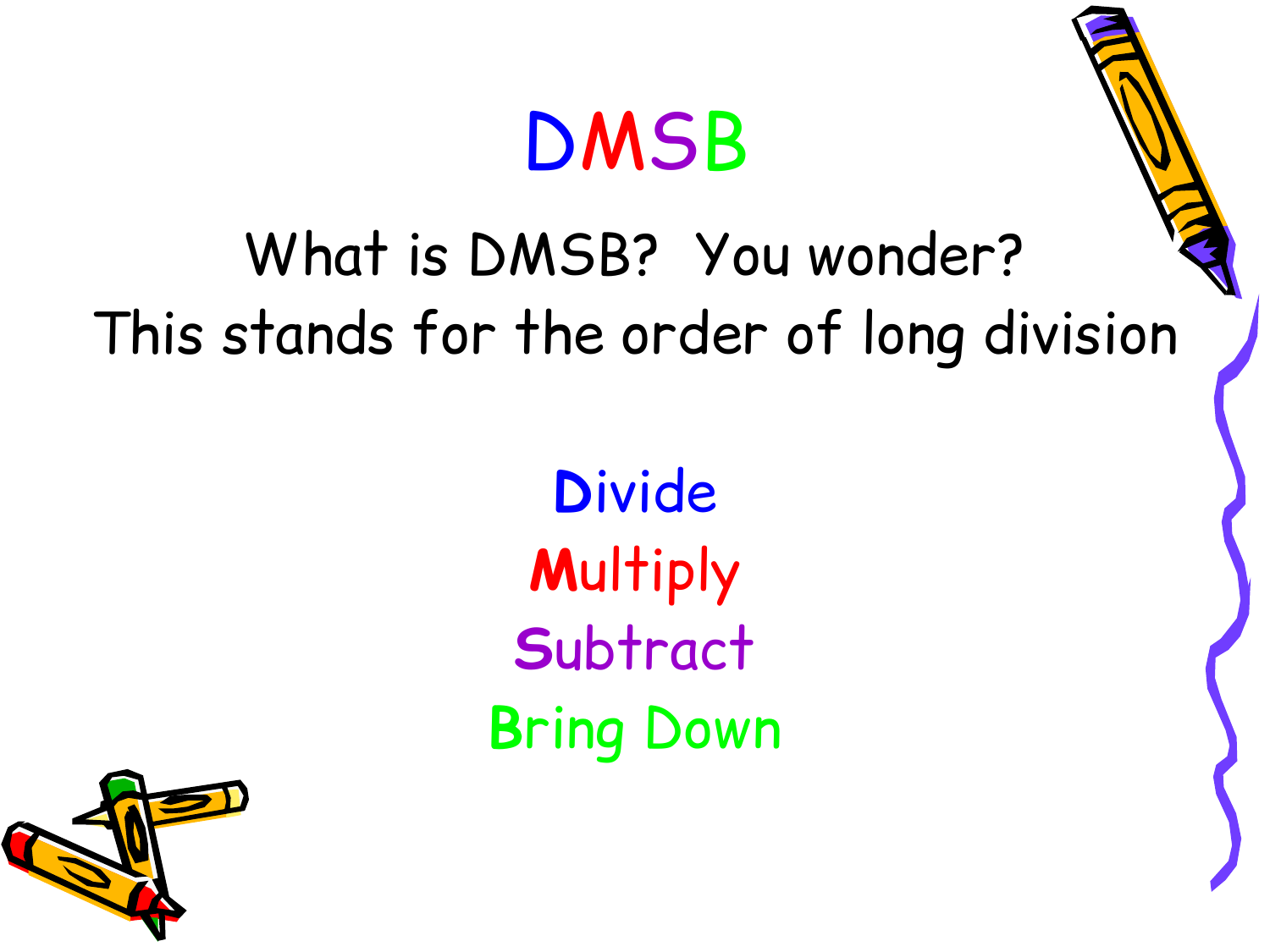

# DMSB
What is DMSB?  You wonder?
This stands for the order of long division

Divide
Multiply
Subtract
Bring Down